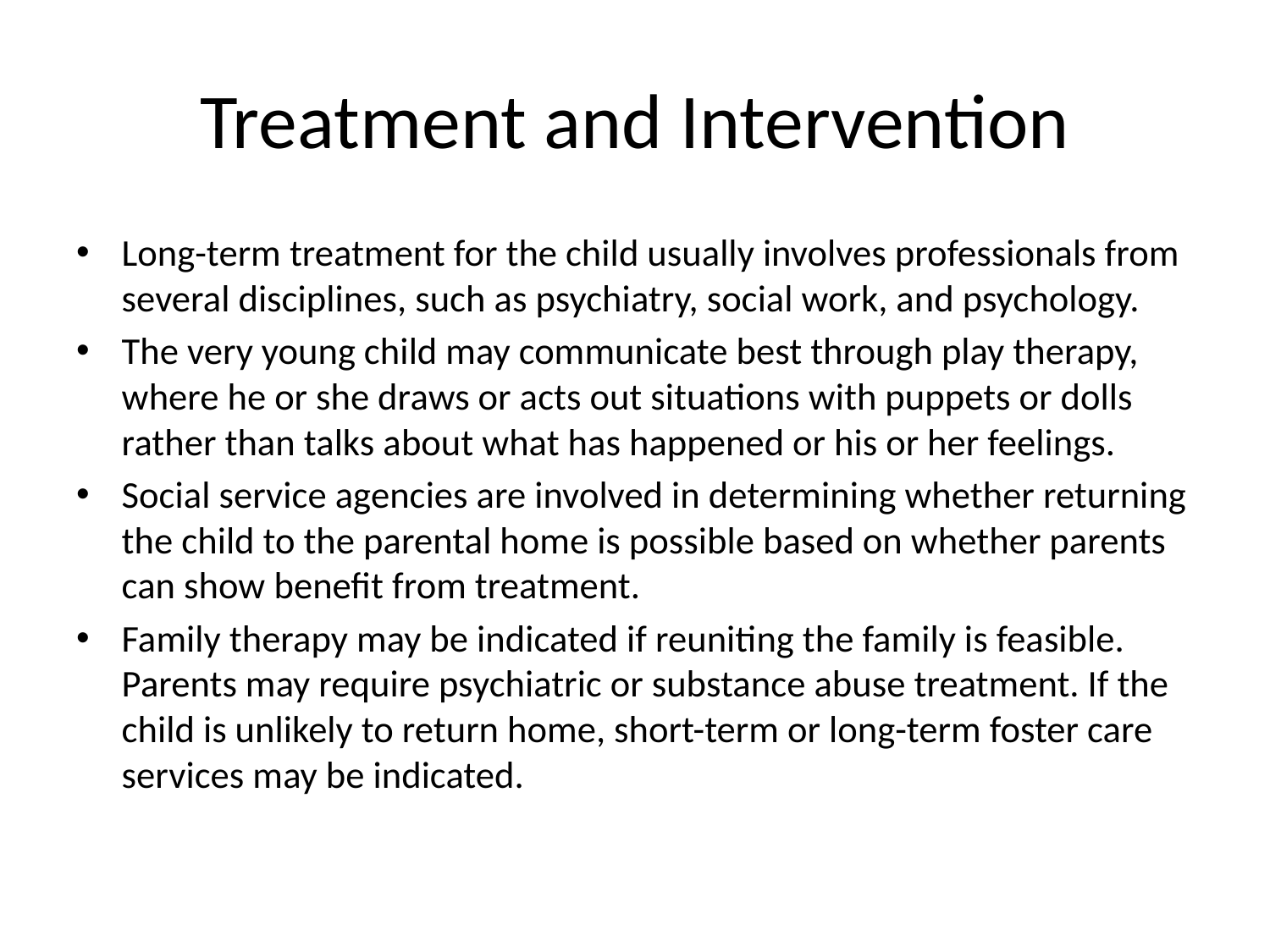

# Treatment and Intervention
Long-term treatment for the child usually involves professionals from several disciplines, such as psychiatry, social work, and psychology.
The very young child may communicate best through play therapy, where he or she draws or acts out situations with puppets or dolls rather than talks about what has happened or his or her feelings.
Social service agencies are involved in determining whether returning the child to the parental home is possible based on whether parents can show benefit from treatment.
Family therapy may be indicated if reuniting the family is feasible. Parents may require psychiatric or substance abuse treatment. If the child is unlikely to return home, short-term or long-term foster care services may be indicated.